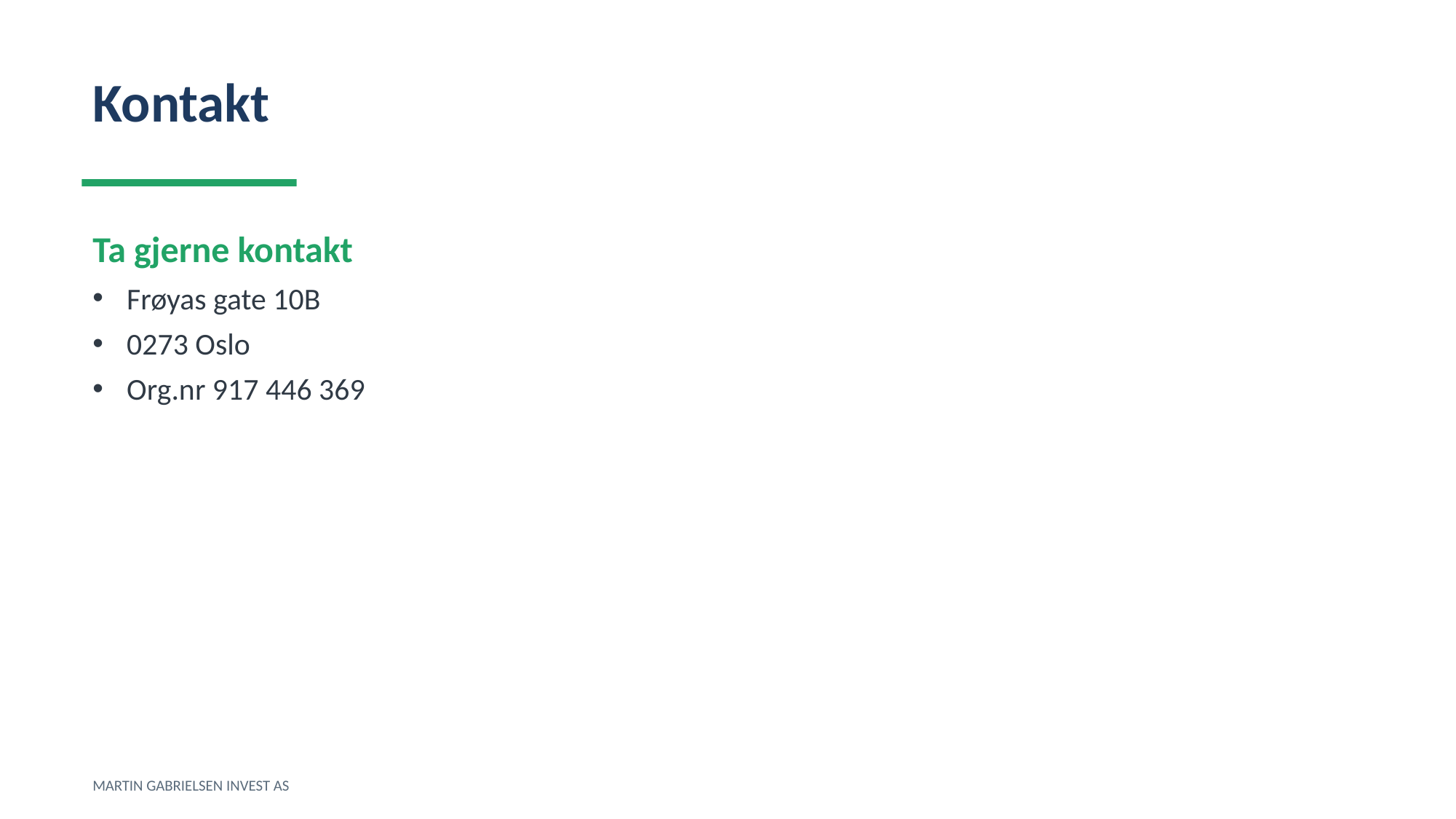

Kontakt

Ta gjerne kontakt
Frøyas gate 10B
0273 Oslo
Org.nr 917 446 369
MARTIN GABRIELSEN INVEST AS